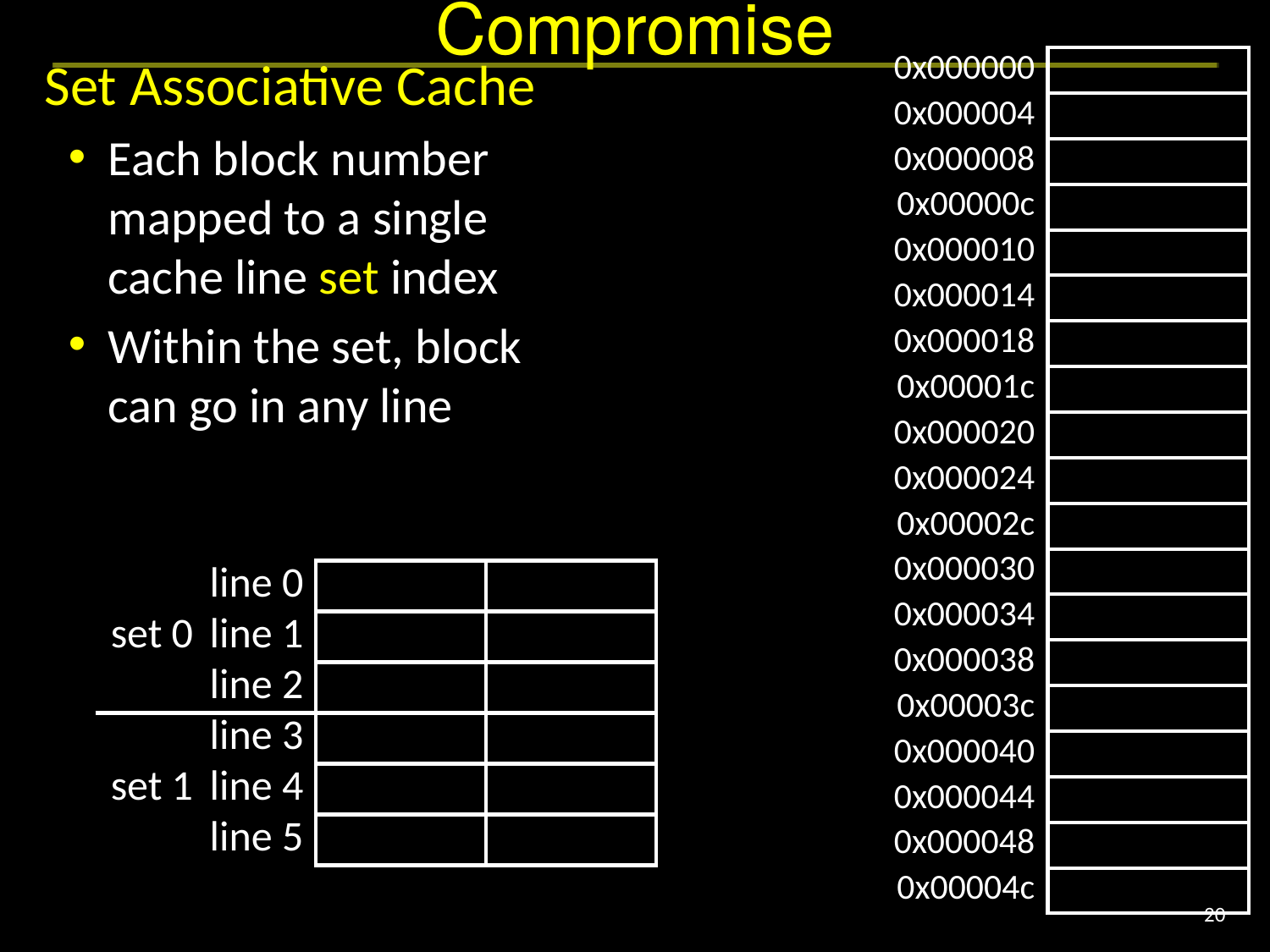

# Compromise
Set Associative Cache
Each block number mapped to a single
cache line set index
Within the set, block
can go in any line
| 0x000000 |  |
| --- | --- |
| 0x000004 |  |
| 0x000008 |  |
| 0x00000c |  |
| 0x000010 |  |
| 0x000014 |  |
| 0x000018 |  |
| 0x00001c |  |
| 0x000020 |  |
| 0x000024 |  |
| 0x00002c |  |
| 0x000030 |  |
| 0x000034 |  |
| 0x000038 |  |
| 0x00003c |  |
| 0x000040 |  |
| 0x000044 |  |
| 0x000048 |  |
| 0x00004c |  |
| set 0 | line 0 |  |  |
| --- | --- | --- | --- |
|  | line 1 |  |  |
|  | line 2 |  |  |
| set 1 | line 3 |  |  |
|  | line 4 |  |  |
|  | line 5 |  |  |